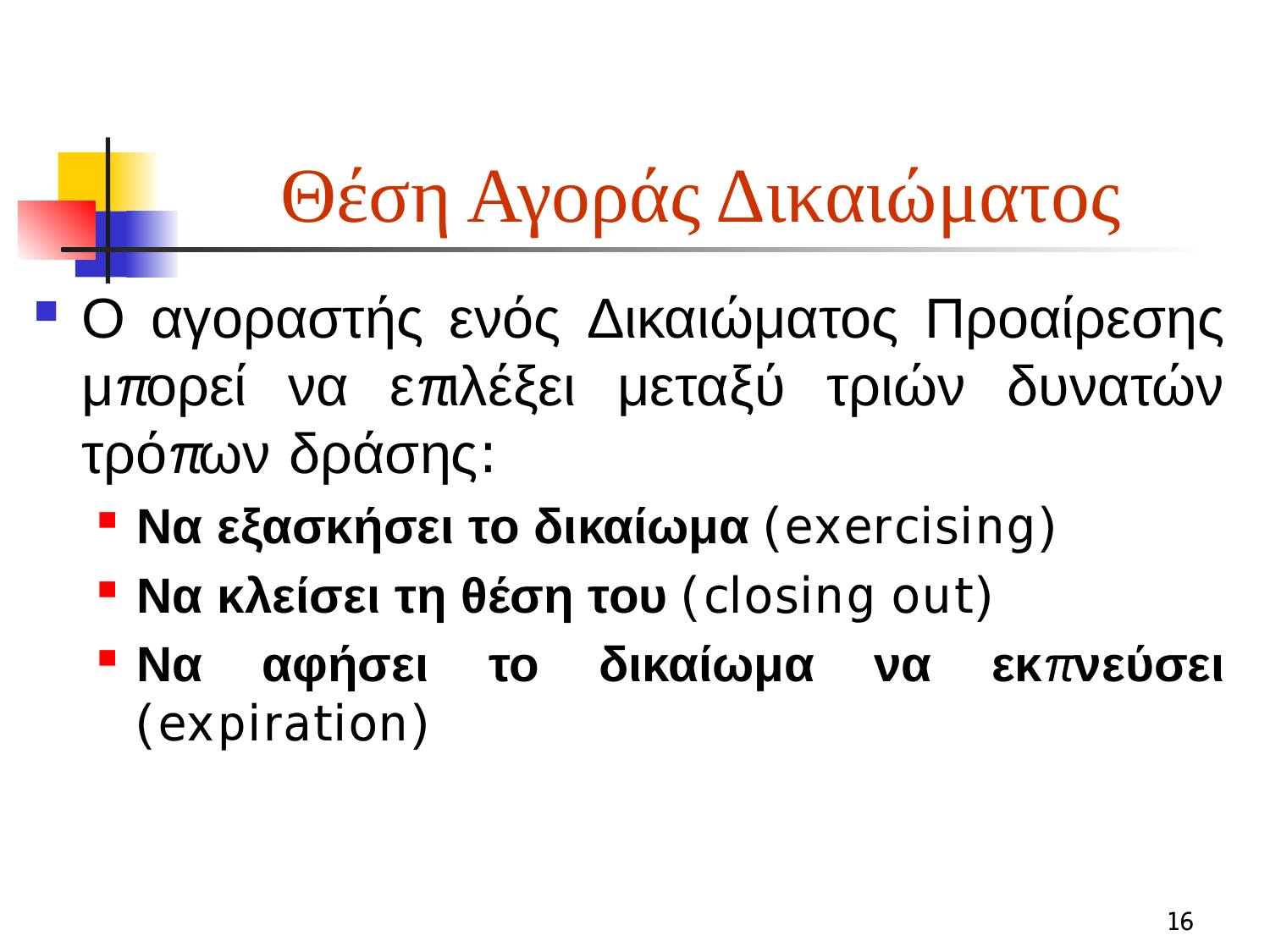

# Θέση Αγοράς Δικαιώματος
Ο αγοραστής ενός Δικαιώματος Προαίρεσης μπορεί να επιλέξει μεταξύ τριών δυνατών τρόπων δράσης:
Να εξασκήσει το δικαίωμα (exercising)
Να κλείσει τη θέση του (closing out)
Να αφήσει το δικαίωμα να εκπνεύσει (expiration)
16